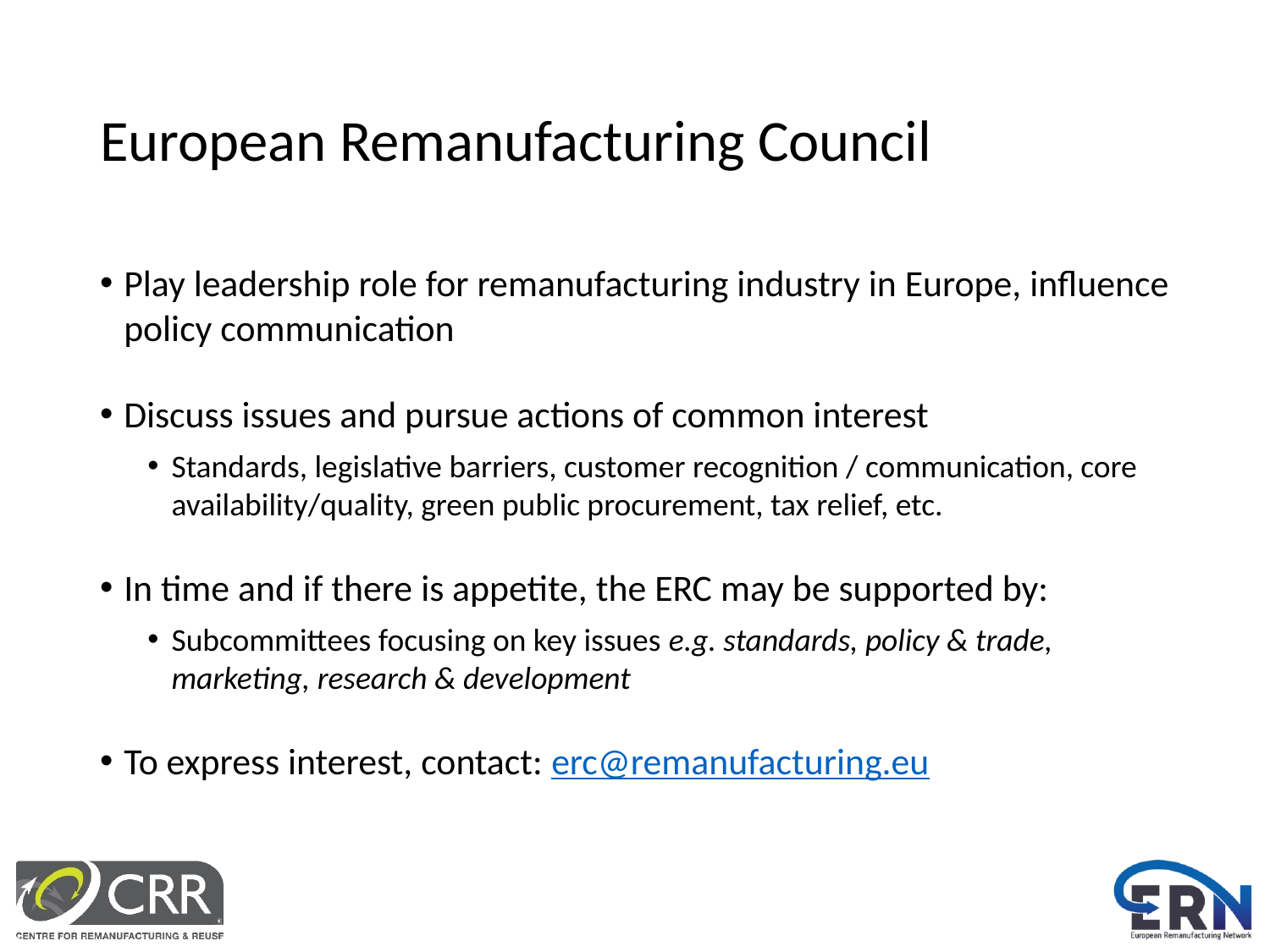

# European Remanufacturing Council
Play leadership role for remanufacturing industry in Europe, influence policy communication
Discuss issues and pursue actions of common interest
Standards, legislative barriers, customer recognition / communication, core availability/quality, green public procurement, tax relief, etc.
In time and if there is appetite, the ERC may be supported by:
Subcommittees focusing on key issues e.g. standards, policy & trade, marketing, research & development
To express interest, contact: erc@remanufacturing.eu